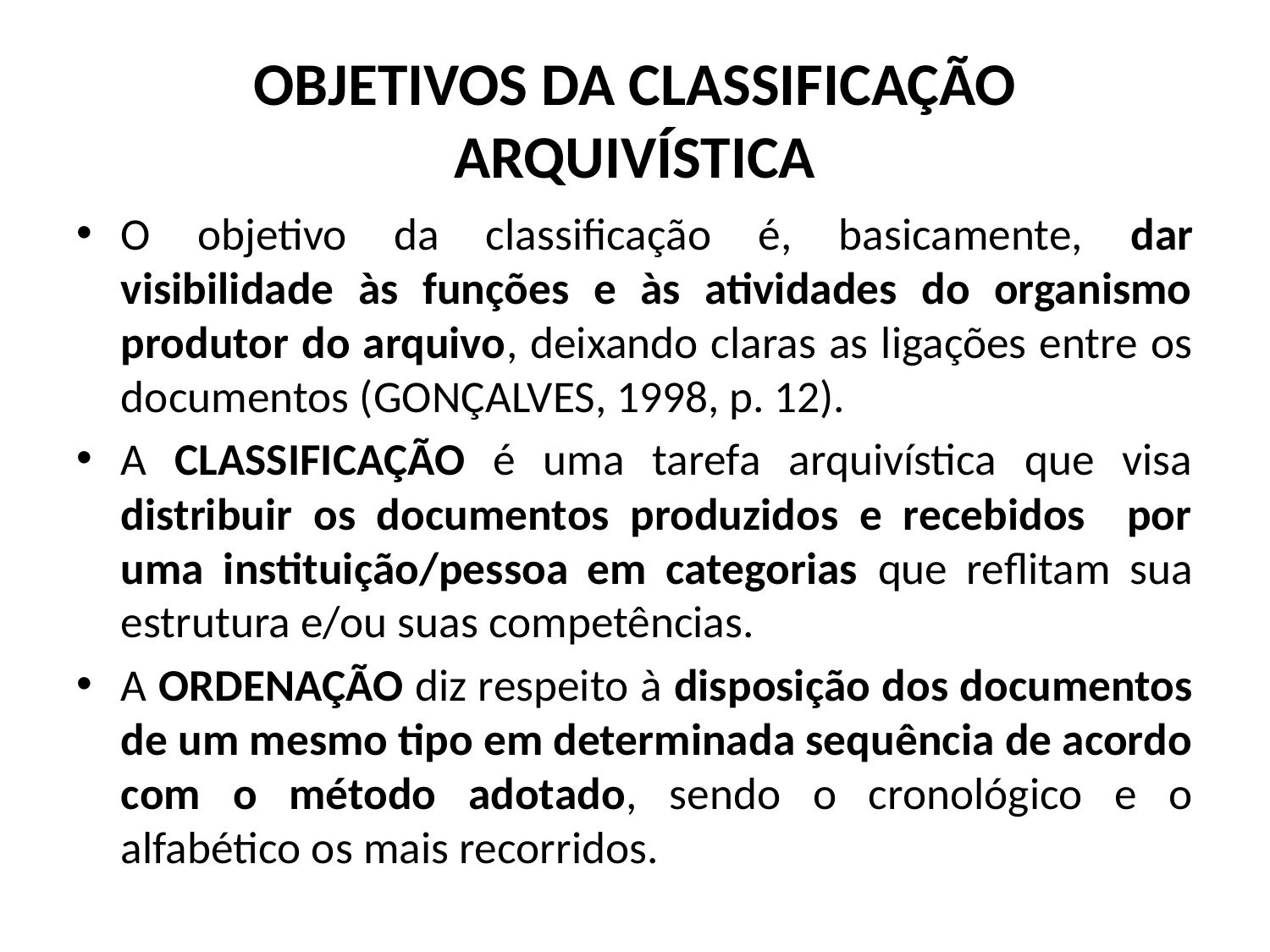

# OBJETIVOS DA CLASSIFICAÇÃO ARQUIVÍSTICA
O objetivo da classificação é, basicamente, dar visibilidade às funções e às atividades do organismo produtor do arquivo, deixando claras as ligações entre os documentos (GONÇALVES, 1998, p. 12).
A CLASSIFICAÇÃO é uma tarefa arquivística que visa distribuir os documentos produzidos e recebidos  por uma instituição/pessoa em categorias que reflitam sua estrutura e/ou suas competências.
A ORDENAÇÃO diz respeito à disposição dos documentos de um mesmo tipo em determinada sequência de acordo com o método adotado, sendo o cronológico e o alfabético os mais recorridos.